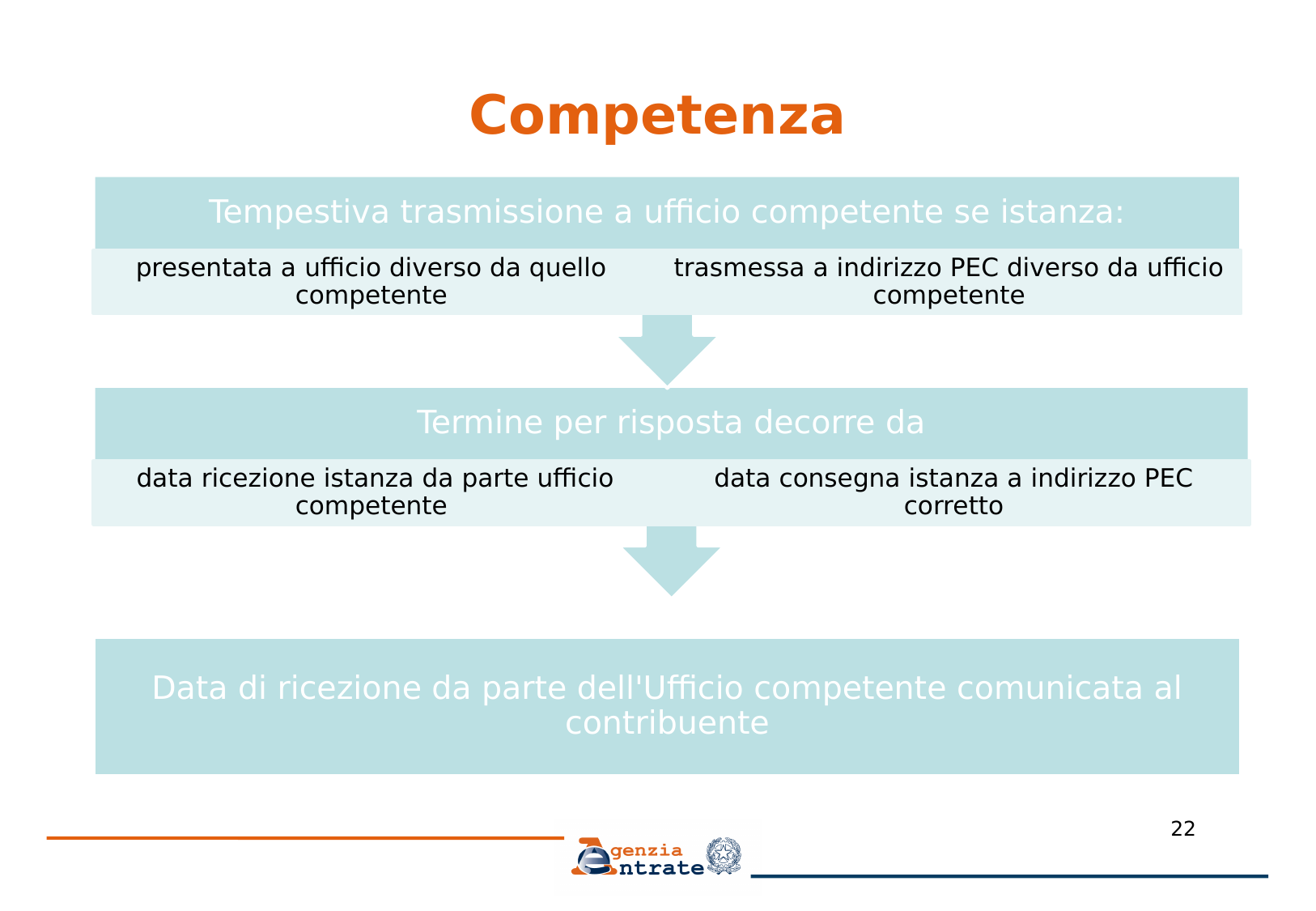

# Competenza

Tempestiva trasmissione a ufficio competente se istanza:

presentata a ufficio diverso da quello  competente

trasmessa a indirizzo PEC diverso da ufficio competente

Termine per risposta decorre da

data consegna istanza a indirizzo PEC corretto

data ricezione istanza da parte ufficio competente

Data di ricezione da parte dell'Ufficio competente comunicata al contribuente
22